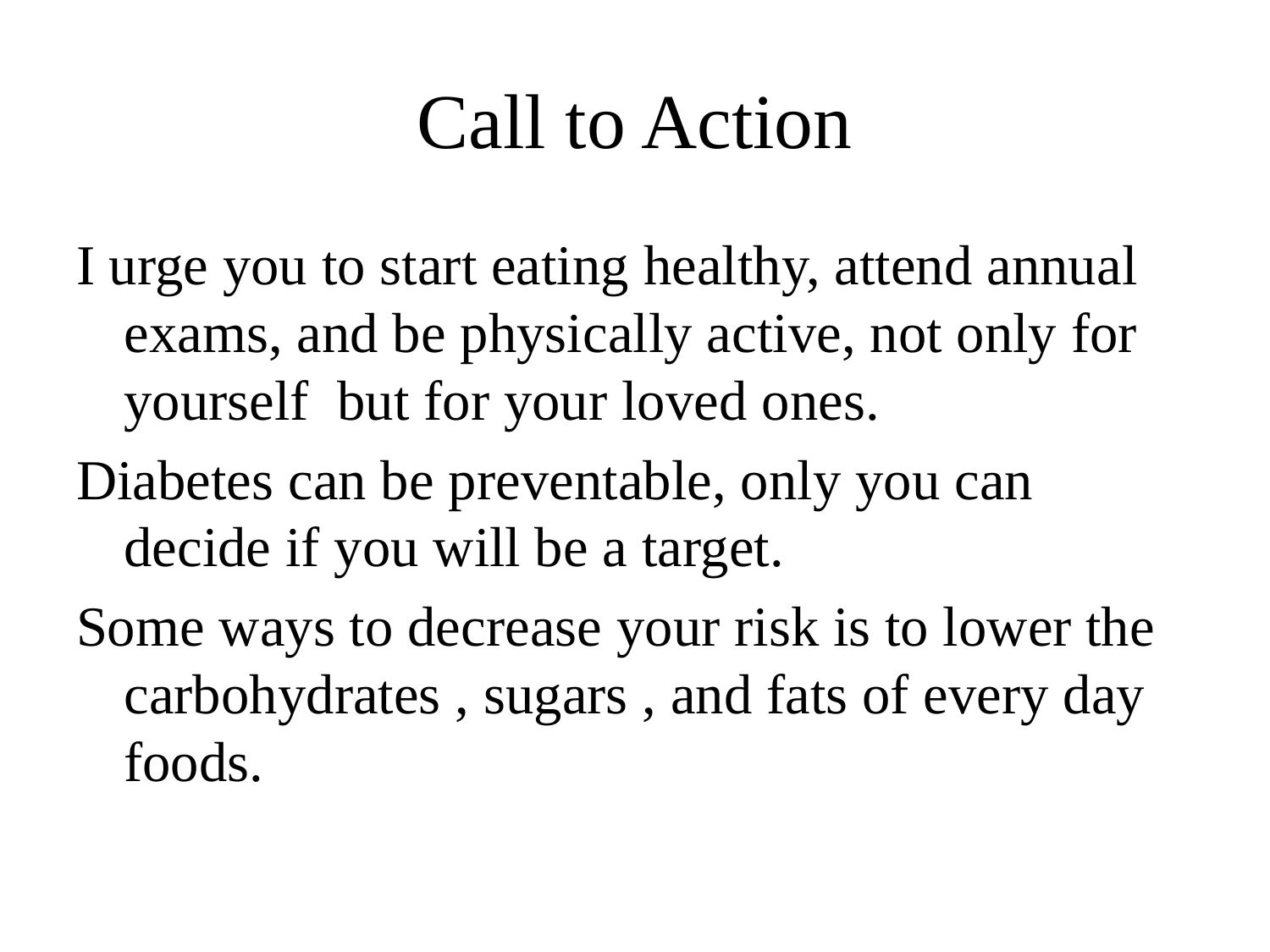

# Call to Action
I urge you to start eating healthy, attend annual exams, and be physically active, not only for yourself  but for your loved ones.
Diabetes can be preventable, only you can decide if you will be a target.
Some ways to decrease your risk is to lower the carbohydrates , sugars , and fats of every day foods.